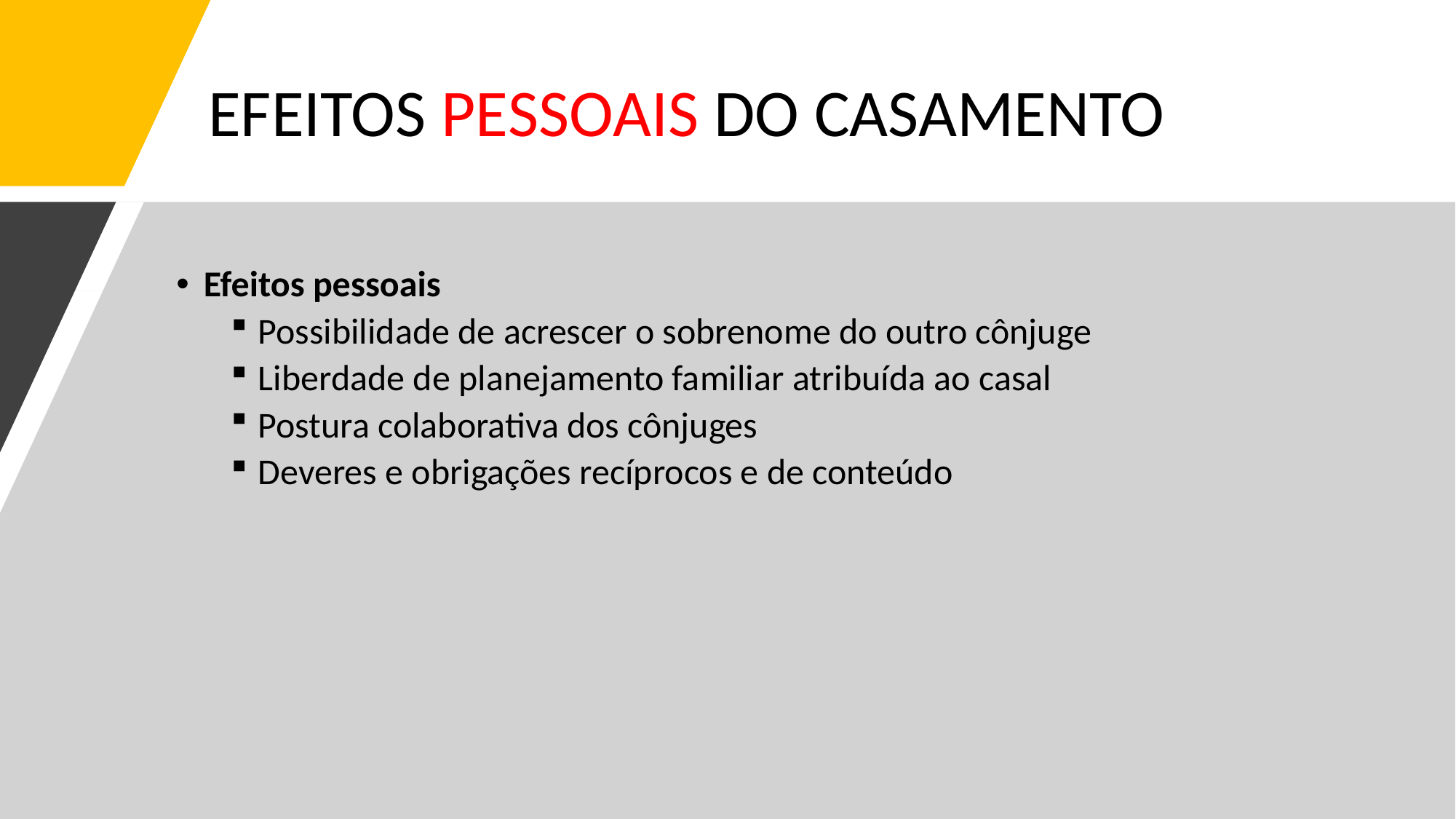

# EFEITOS PESSOAIS DO CASAMENTO

Efeitos pessoais
Possibilidade de acrescer o sobrenome do outro cônjuge
Liberdade de planejamento familiar atribuída ao casal
Postura colaborativa dos cônjuges
Deveres e obrigações recíprocos e de conteúdo